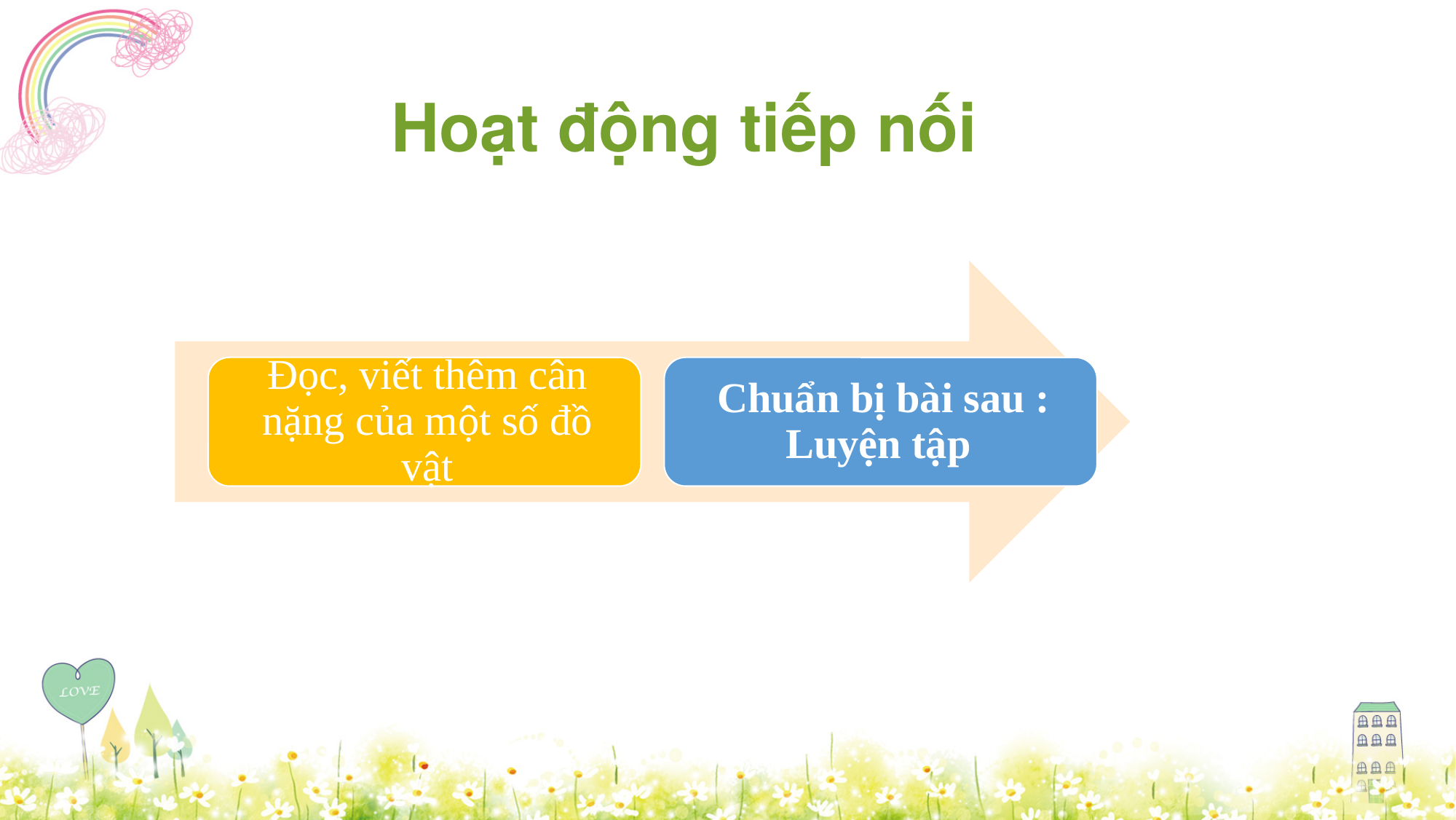

Hoạt động tiếp nối
Đọc, viết thêm cân nặng của một số đồ vật
Chuẩn bị bài sau : Luyện tập